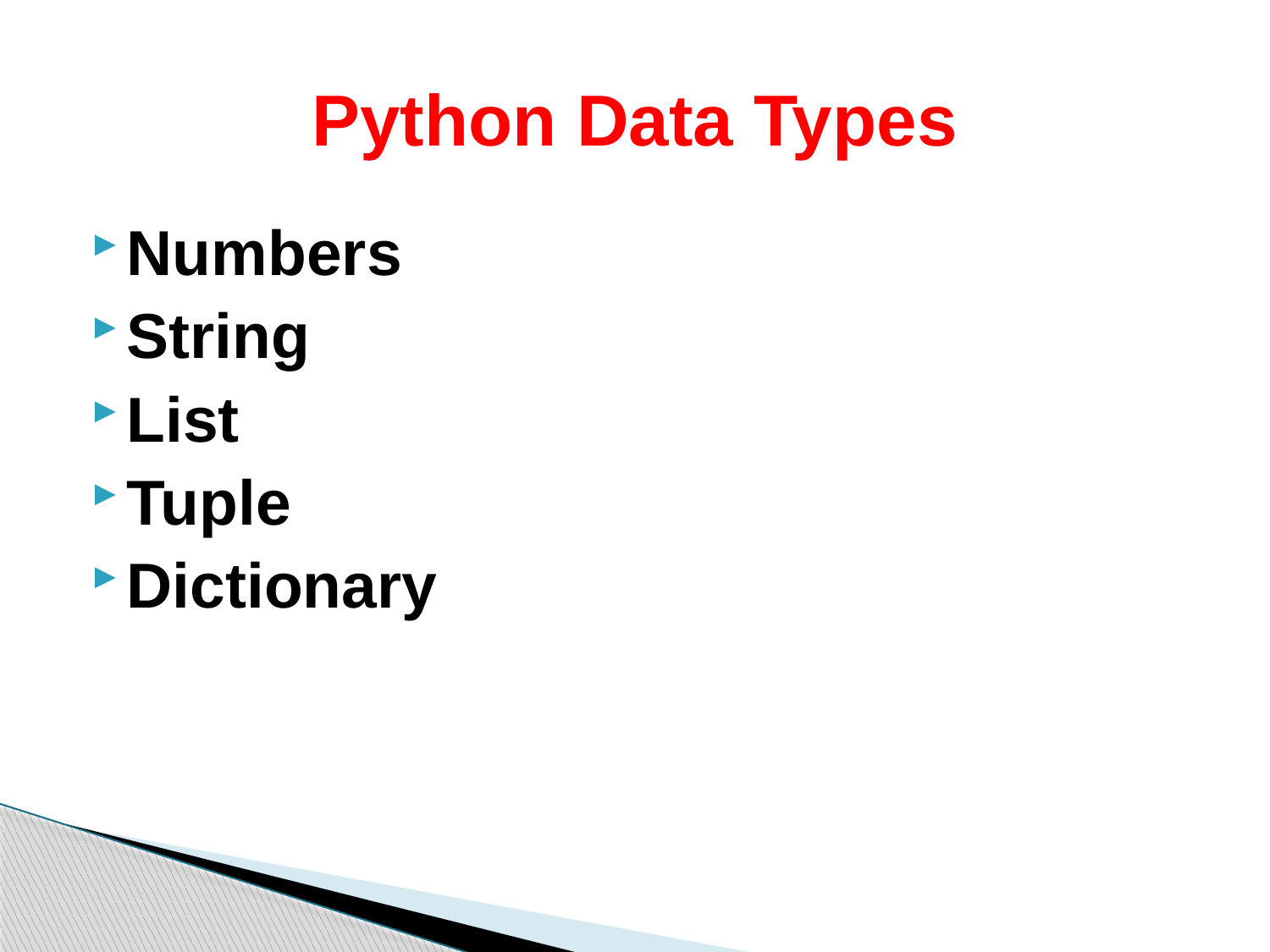

# Python Data Types
Numbers
String
List
Tuple
Dictionary